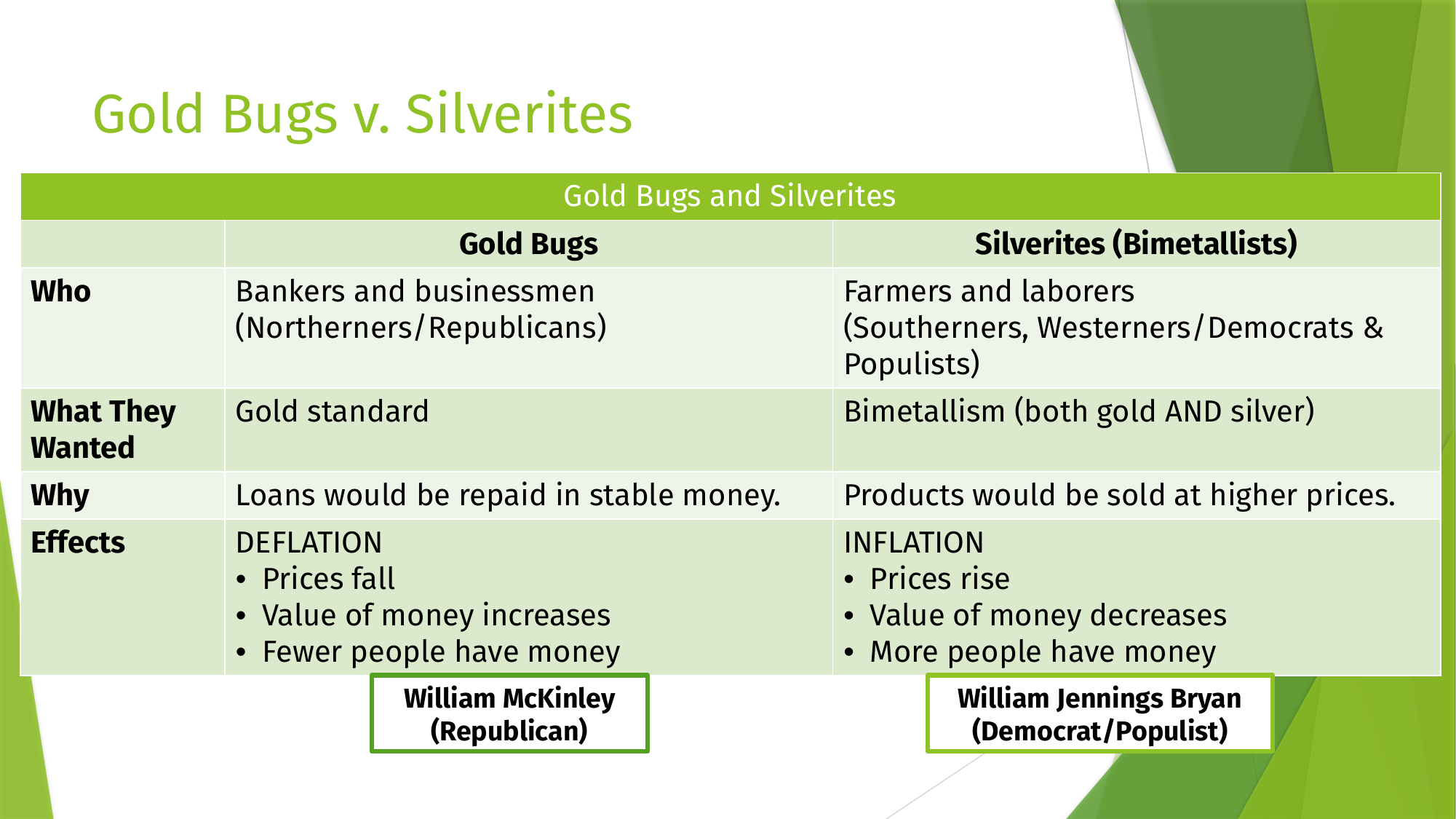

# Gold Bugs v. Silverites
| Gold Bugs and Silverites |  |  |
| --- | --- | --- |
|  | Gold Bugs | Silverites (Bimetallists) |
| Who | Bankers and businessmen (Northerners/Republicans) | Farmers and laborers (Southerners, Westerners/Democrats & Populists) |
| What They Wanted | Gold standard | Bimetallism (both gold AND silver) |
| Why | Loans would be repaid in stable money. | Products would be sold at higher prices. |
| Effects | DEFLATION Prices fall Value of money increases Fewer people have money | INFLATION Prices rise Value of money decreases More people have money |
William McKinley (Republican)
William Jennings Bryan
(Democrat/Populist)